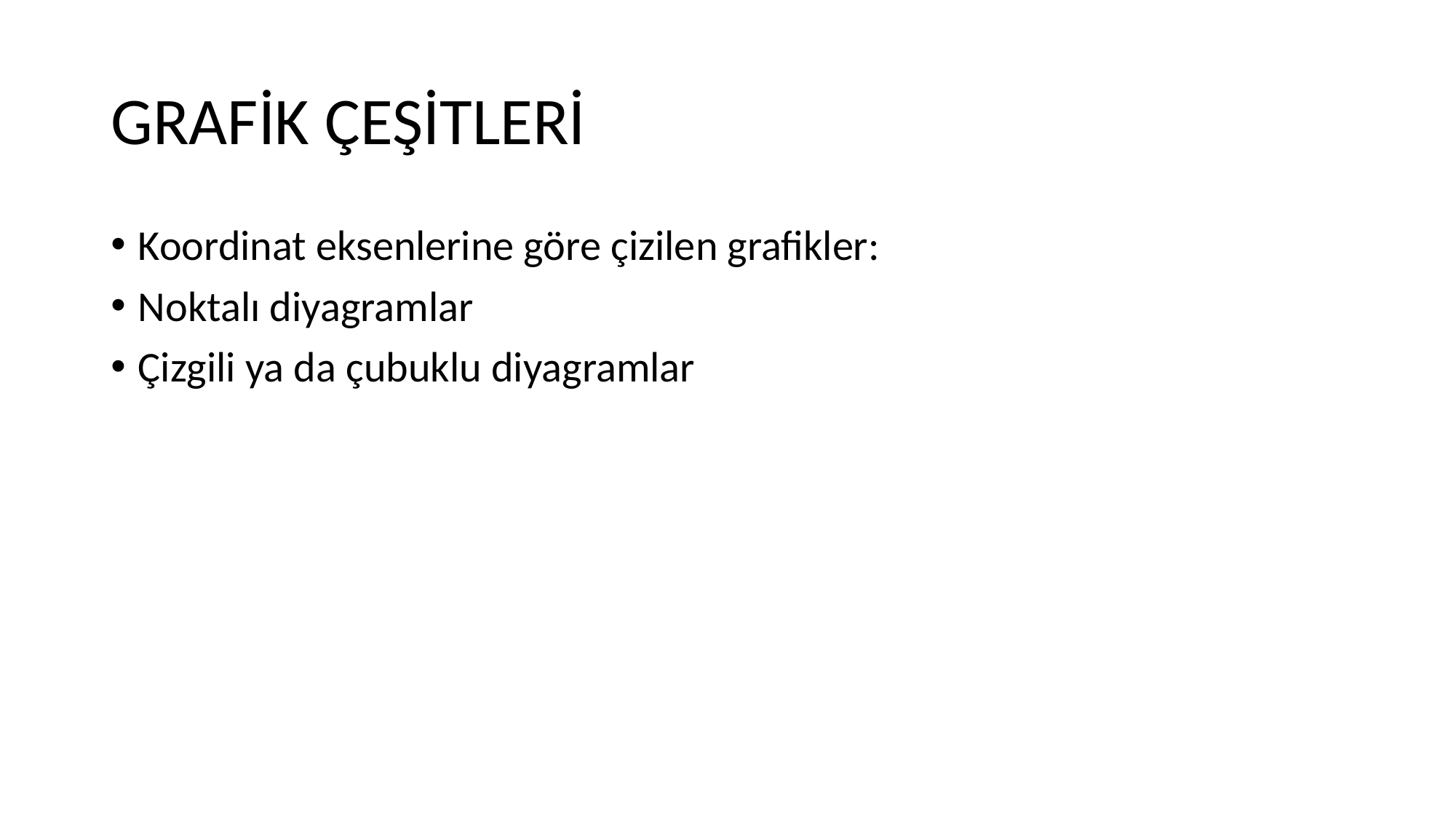

# GRAFİK ÇEŞİTLERİ
Koordinat eksenlerine göre çizilen grafikler:
Noktalı diyagramlar
Çizgili ya da çubuklu diyagramlar